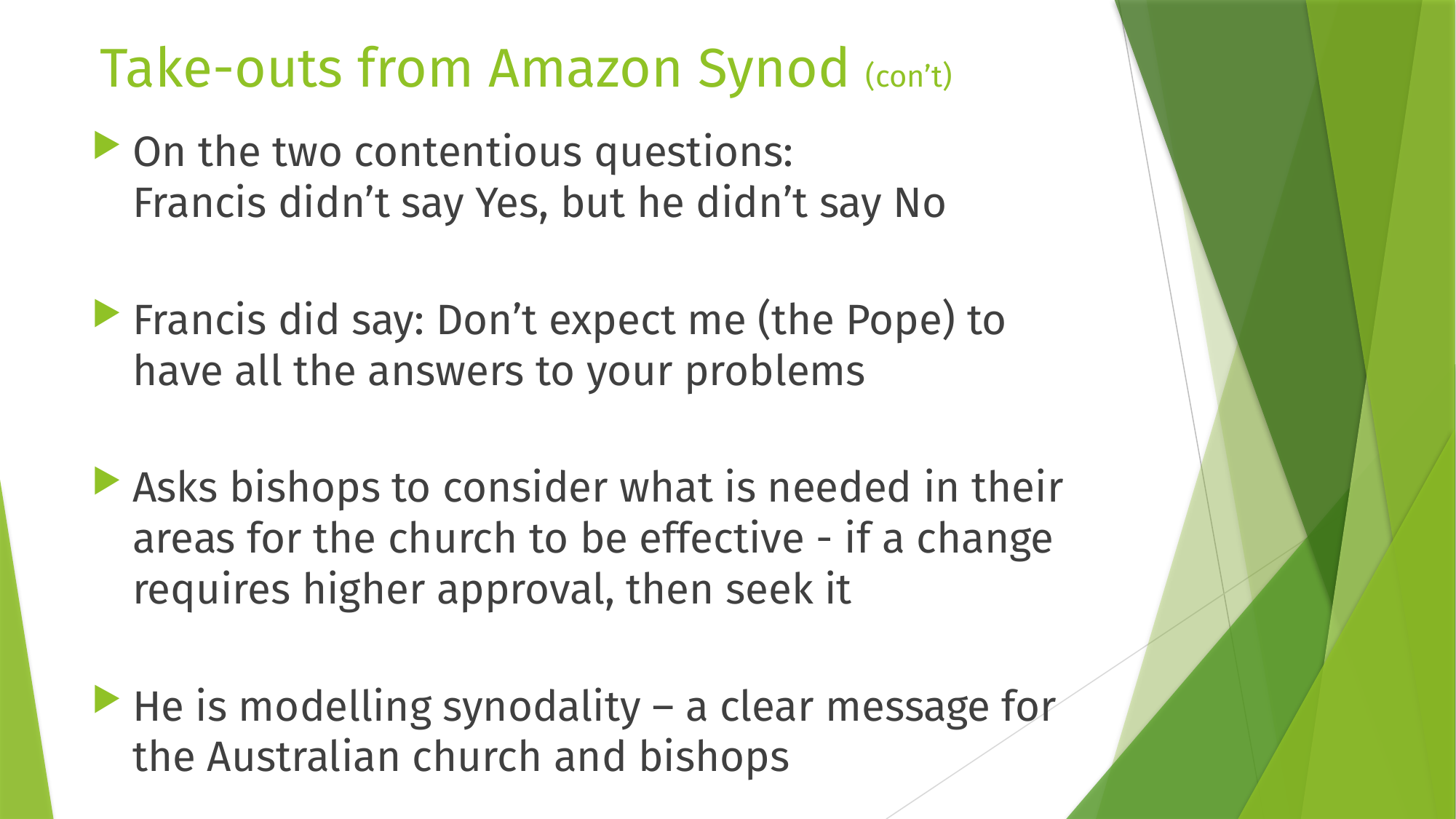

# Take-outs from Amazon Synod (con’t)
On the two contentious questions:
Francis didn’t say Yes, but he didn’t say No
Francis did say: Don’t expect me (the Pope) to have all the answers to your problems
Asks bishops to consider what is needed in their areas for the church to be effective - if a change requires higher approval, then seek it
He is modelling synodality – a clear message for the Australian church and bishops